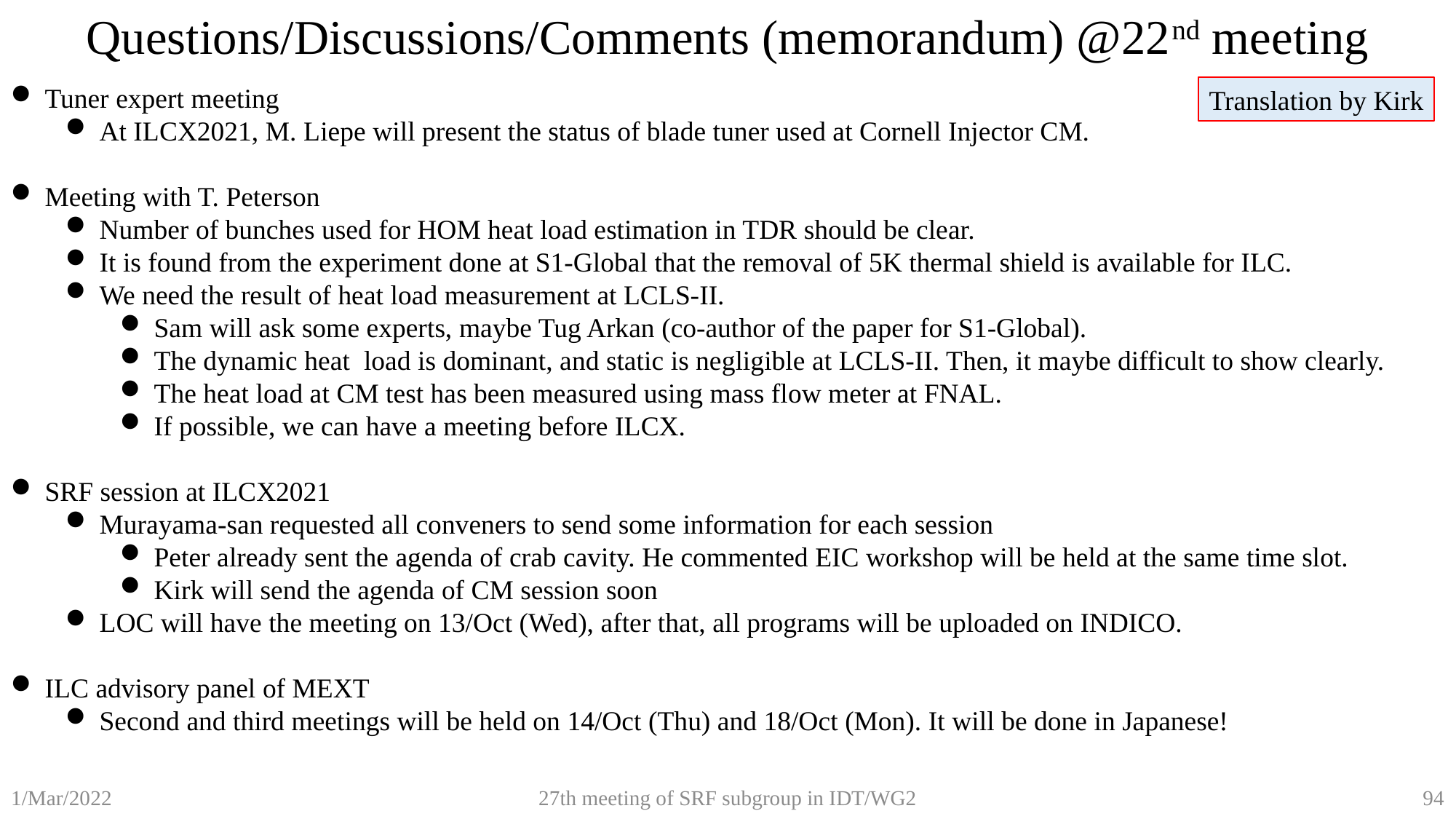

Questions/Discussions/Comments (memorandum) @22nd meeting
Tuner expert meeting
At ILCX2021, M. Liepe will present the status of blade tuner used at Cornell Injector CM.

Meeting with T. Peterson
Number of bunches used for HOM heat load estimation in TDR should be clear.
It is found from the experiment done at S1-Global that the removal of 5K thermal shield is available for ILC.
We need the result of heat load measurement at LCLS-II.
Sam will ask some experts, maybe Tug Arkan (co-author of the paper for S1-Global).
The dynamic heat  load is dominant, and static is negligible at LCLS-II. Then, it maybe difficult to show clearly.
The heat load at CM test has been measured using mass flow meter at FNAL.
If possible, we can have a meeting before ILCX.

SRF session at ILCX2021
Murayama-san requested all conveners to send some information for each session
Peter already sent the agenda of crab cavity. He commented EIC workshop will be held at the same time slot.
Kirk will send the agenda of CM session soon
LOC will have the meeting on 13/Oct (Wed), after that, all programs will be uploaded on INDICO.

ILC advisory panel of MEXT
Second and third meetings will be held on 14/Oct (Thu) and 18/Oct (Mon). It will be done in Japanese!
Translation by Kirk
27th meeting of SRF subgroup in IDT/WG2
94
1/Mar/2022